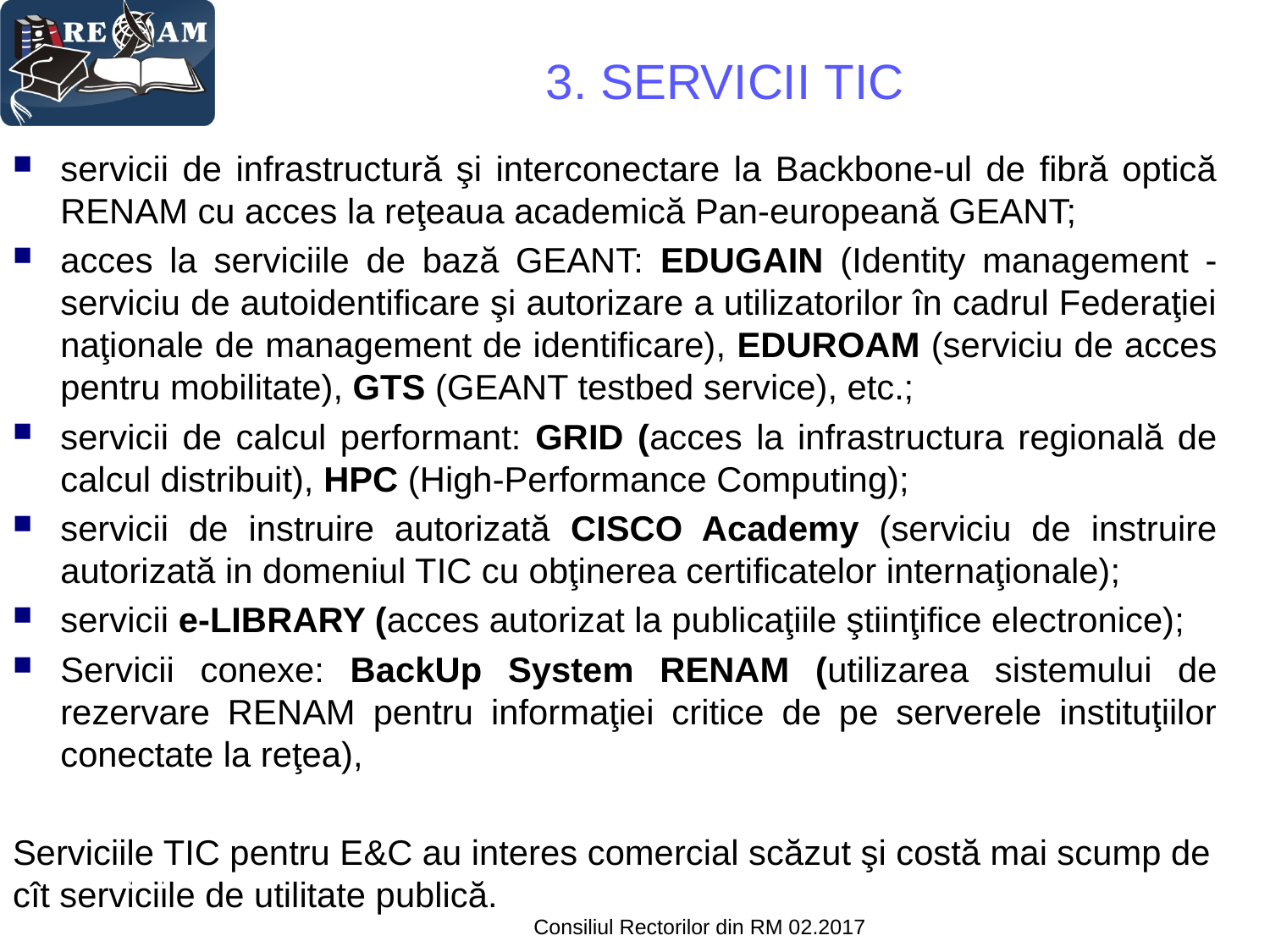

3. SERVICII TIC
servicii de infrastructură şi interconectare la Backbone-ul de fibră optică RENAM cu acces la reţeaua academică Pan-europeană GEANT;
acces la serviciile de bază GEANT: EDUGAIN (Identity management - serviciu de autoidentificare şi autorizare a utilizatorilor în cadrul Federaţiei naţionale de management de identificare), EDUROAM (serviciu de acces pentru mobilitate), GTS (GEANT testbed service), etc.;
servicii de calcul performant: GRID (acces la infrastructura regională de calcul distribuit), HPC (High-Performance Computing);
servicii de instruire autorizată CISCO Academy (serviciu de instruire autorizată in domeniul TIC cu obţinerea certificatelor internaţionale);
servicii e-LIBRARY (acces autorizat la publicaţiile ştiinţifice electronice);
Servicii conexe: BackUp System RENAM (utilizarea sistemului de rezervare RENAM pentru informaţiei critice de pe serverele instituţiilor conectate la reţea),

Serviciile TIC pentru E&C au interes comercial scăzut şi costă mai scump de cît serviciile de utilitate publică.
20/21
Consiliul Rectorilor din RM 02.2017